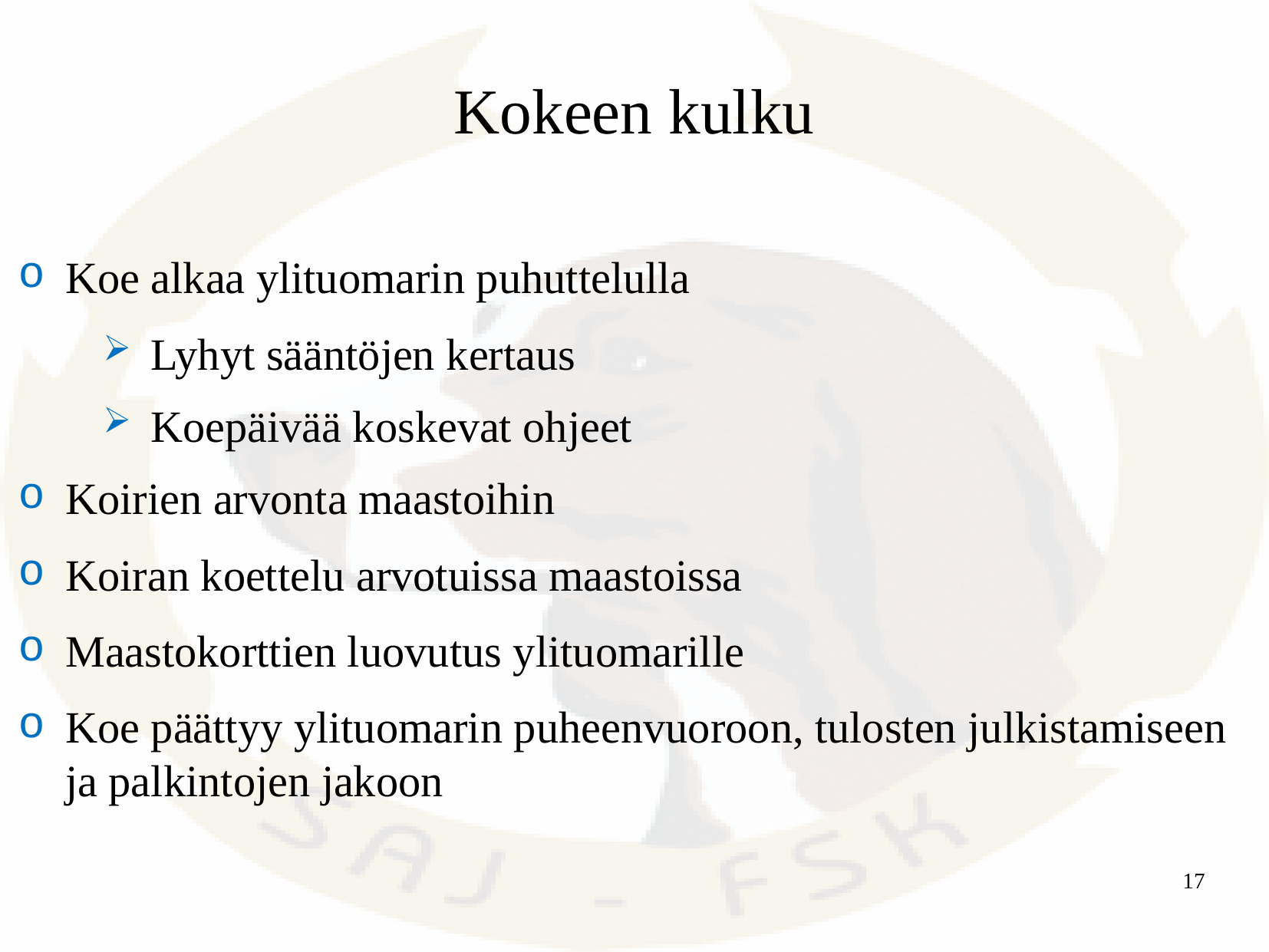

# Kokeen kulku
Koe alkaa ylituomarin puhuttelulla
Lyhyt sääntöjen kertaus
Koepäivää koskevat ohjeet
Koirien arvonta maastoihin
Koiran koettelu arvotuissa maastoissa
Maastokorttien luovutus ylituomarille
Koe päättyy ylituomarin puheenvuoroon, tulosten julkistamiseen ja palkintojen jakoon

Sääntökirja s. 12

17